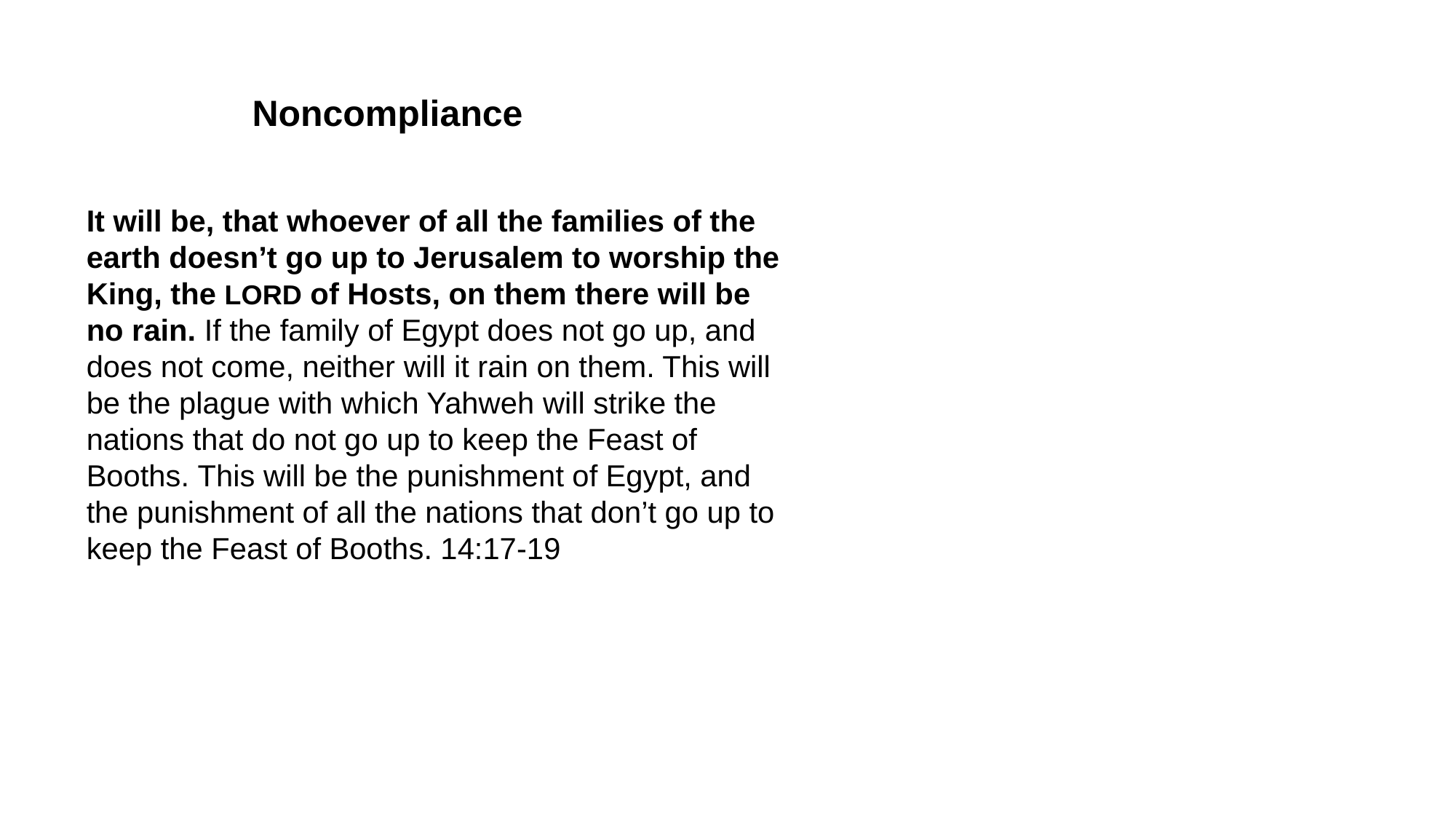

Noncompliance
It will be, that whoever of all the families of the earth doesn’t go up to Jerusalem to worship the King, the LORD of Hosts, on them there will be no rain. If the family of Egypt does not go up, and does not come, neither will it rain on them. This will be the plague with which Yahweh will strike the nations that do not go up to keep the Feast of Booths. This will be the punishment of Egypt, and the punishment of all the nations that don’t go up to keep the Feast of Booths. 14:17-19